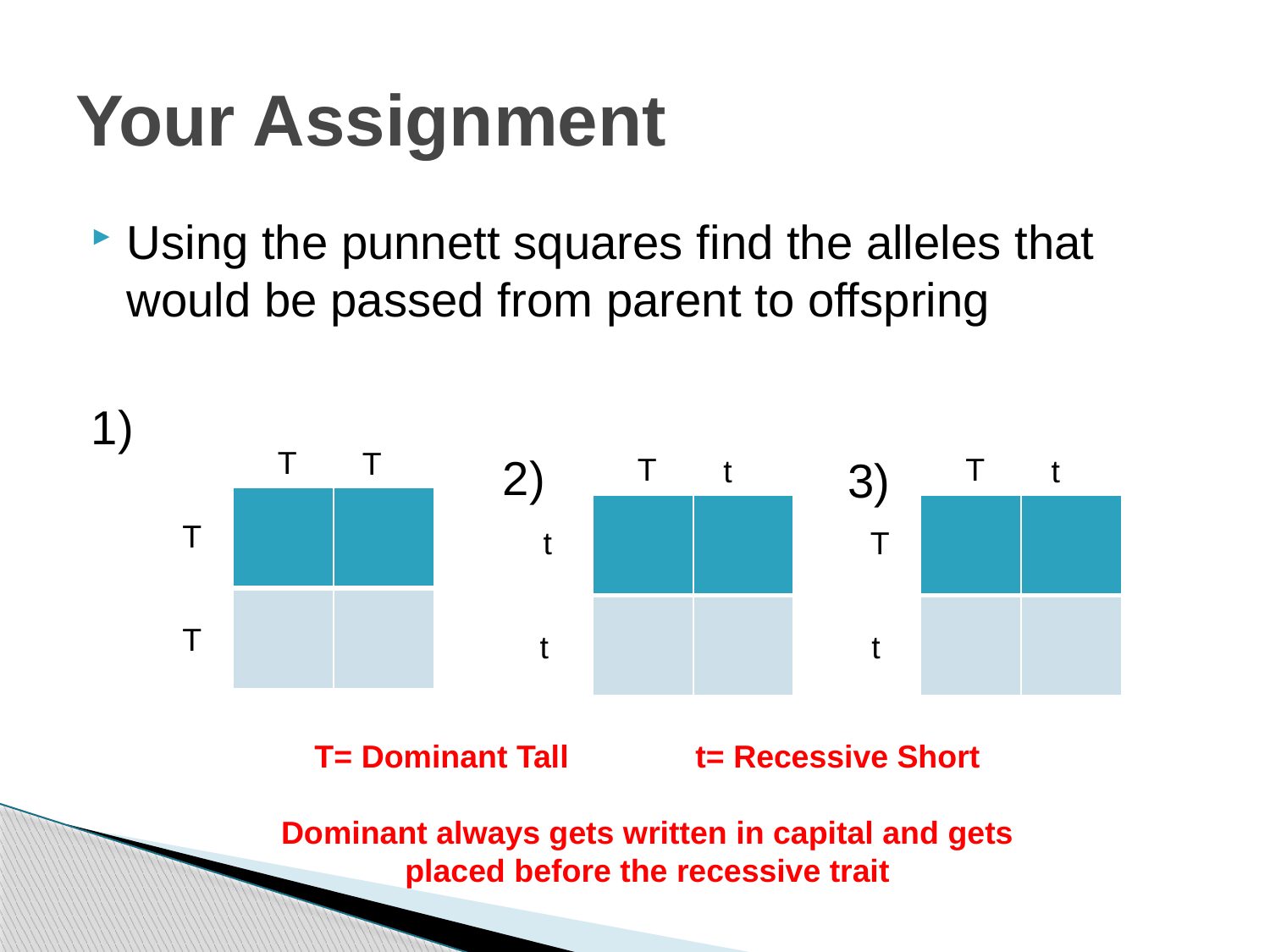

# Your Assignment
Using the punnett squares find the alleles that would be passed from parent to offspring

1)
T
T
2)
T
T
t
3)
t
|  |  |
| --- | --- |
|  |  |
|  |  |
| --- | --- |
|  |  |
|  |  |
| --- | --- |
|  |  |
T
t
T
T
t
t
T= Dominant Tall	t= Recessive Short

Dominant always gets written in capital and gets placed before the recessive trait